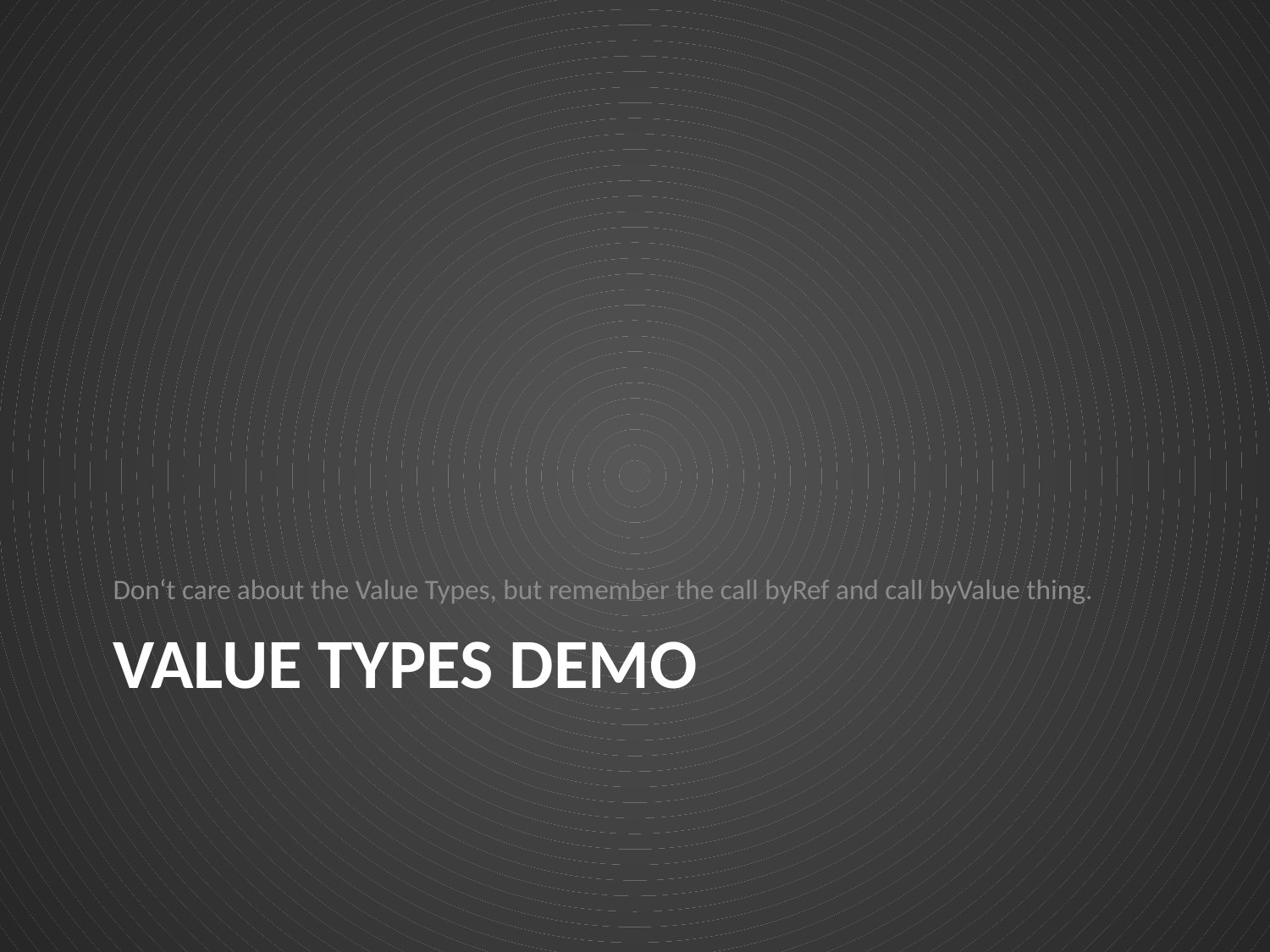

Don‘t care about the Value Types, but remember the call byRef and call byValue thing.
# Value Types Demo